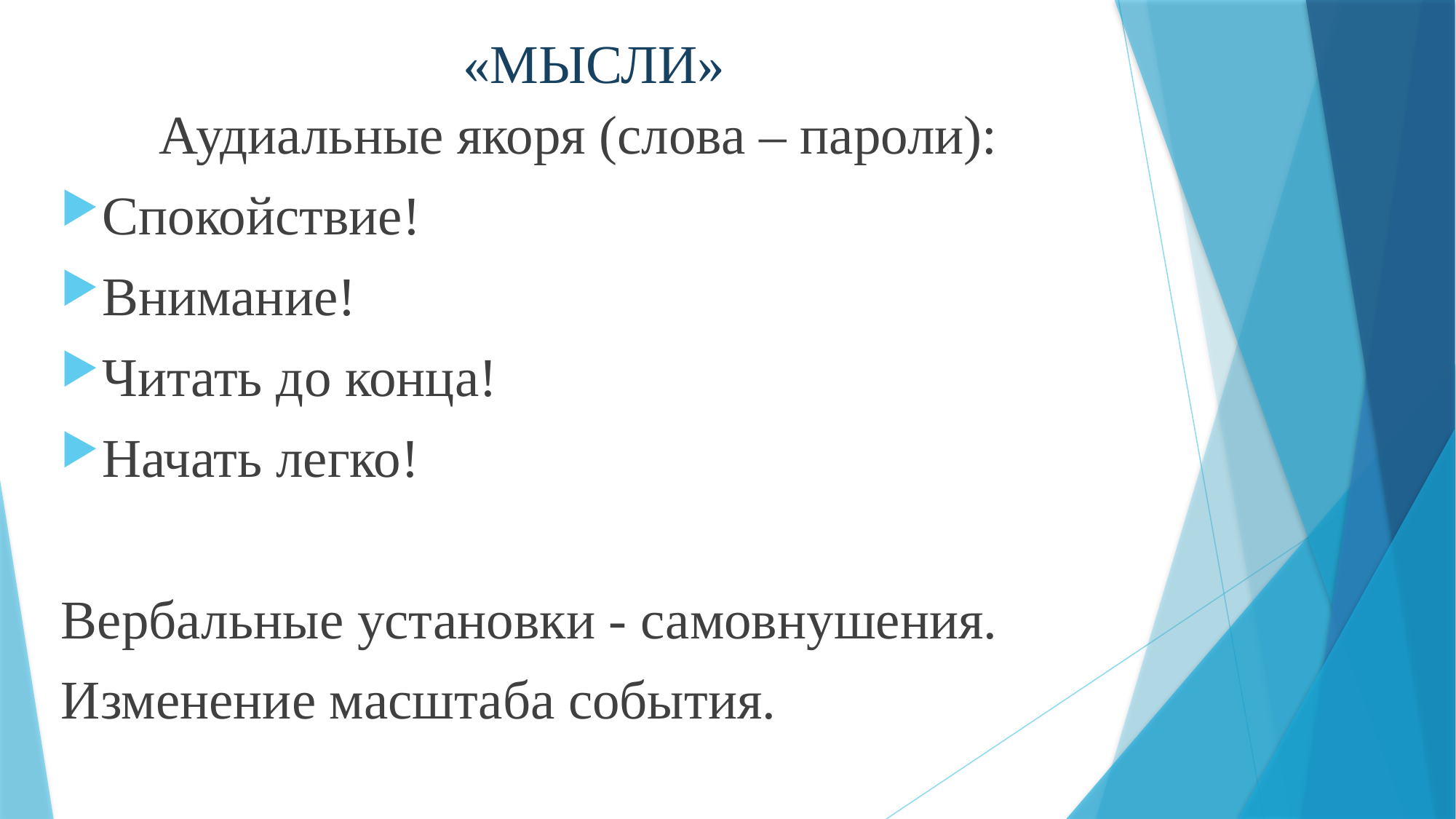

# «МЫСЛИ»
Аудиальные якоря (слова – пароли):
Спокойствие!
Внимание!
Читать до конца!
Начать легко!

Вербальные установки - самовнушения.
Изменение масштаба события.